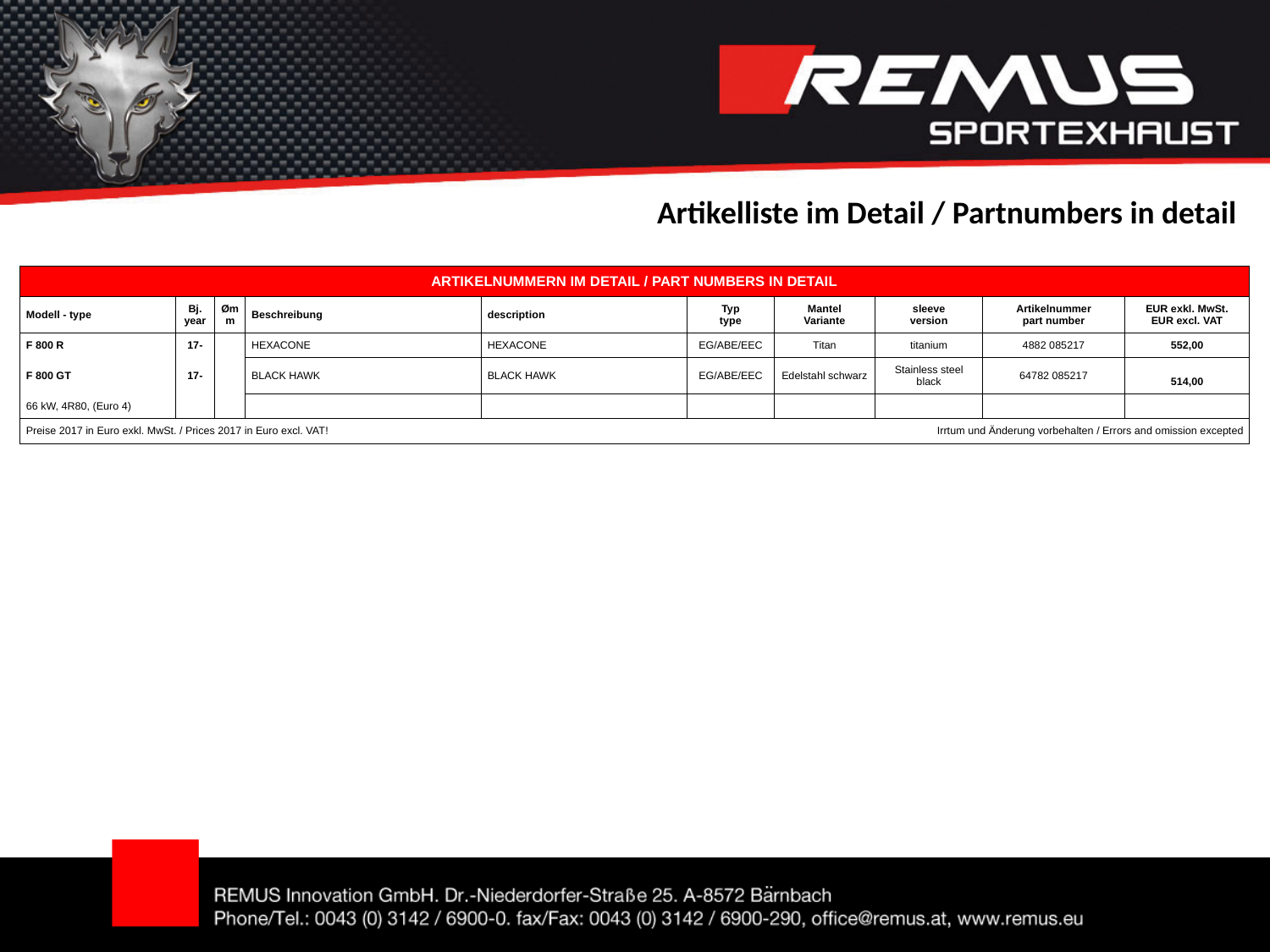

Artikelliste im Detail / Partnumbers in detail

| ARTIKELNUMMERN IM DETAIL / PART NUMBERS IN DETAIL |  |  |  |  |  |  |  |  |  |
| --- | --- | --- | --- | --- | --- | --- | --- | --- | --- |
| Modell - type | Bj. year | Ømm | Beschreibung | description | Typ type | Mantel Variante | sleeve version | Artikelnummer part number | EUR exkl. MwSt. EUR excl. VAT |
| F 800 R | 17- |  | HEXACONE | HEXACONE | EG/ABE/EEC | Titan | titanium | 4882 085217 | 552,00 |
| F 800 GT | 17- |  | BLACK HAWK | BLACK HAWK | EG/ABE/EEC | Edelstahl schwarz | Stainless steel black | 64782 085217 | 514,00 |
| 66 kW, 4R80, (Euro 4) |  |  |  |  |  |  |  |  |  |
| Preise 2017 in Euro exkl. MwSt. / Prices 2017 in Euro excl. VAT! |  |  |  |  |  | Irrtum und Änderung vorbehalten / Errors and omission excepted |  |  |  |